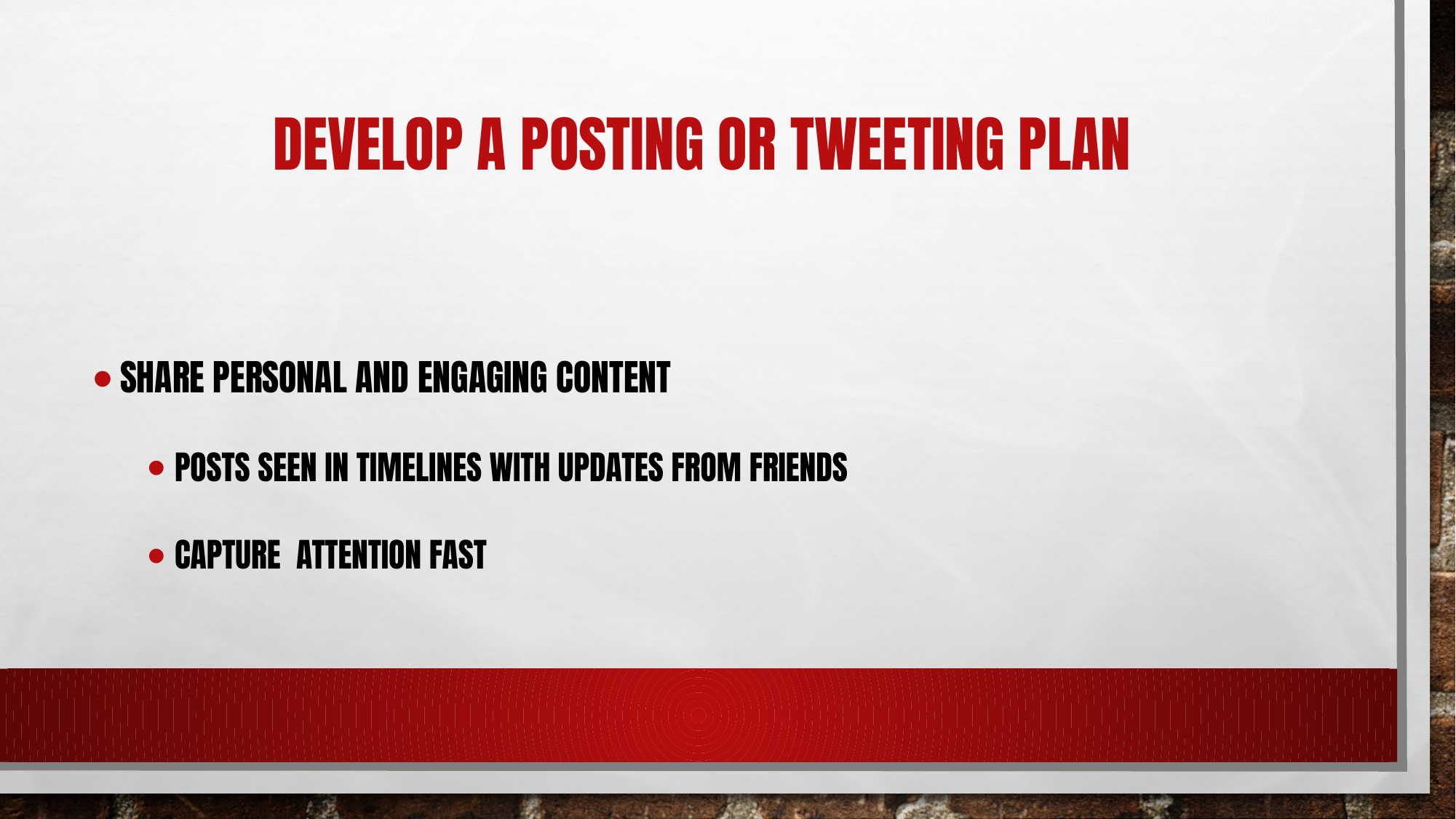

# Develop a Posting or Tweeting Plan
Share personal and engaging content
posts seen in timelines with updates from friends
capture  attention fast